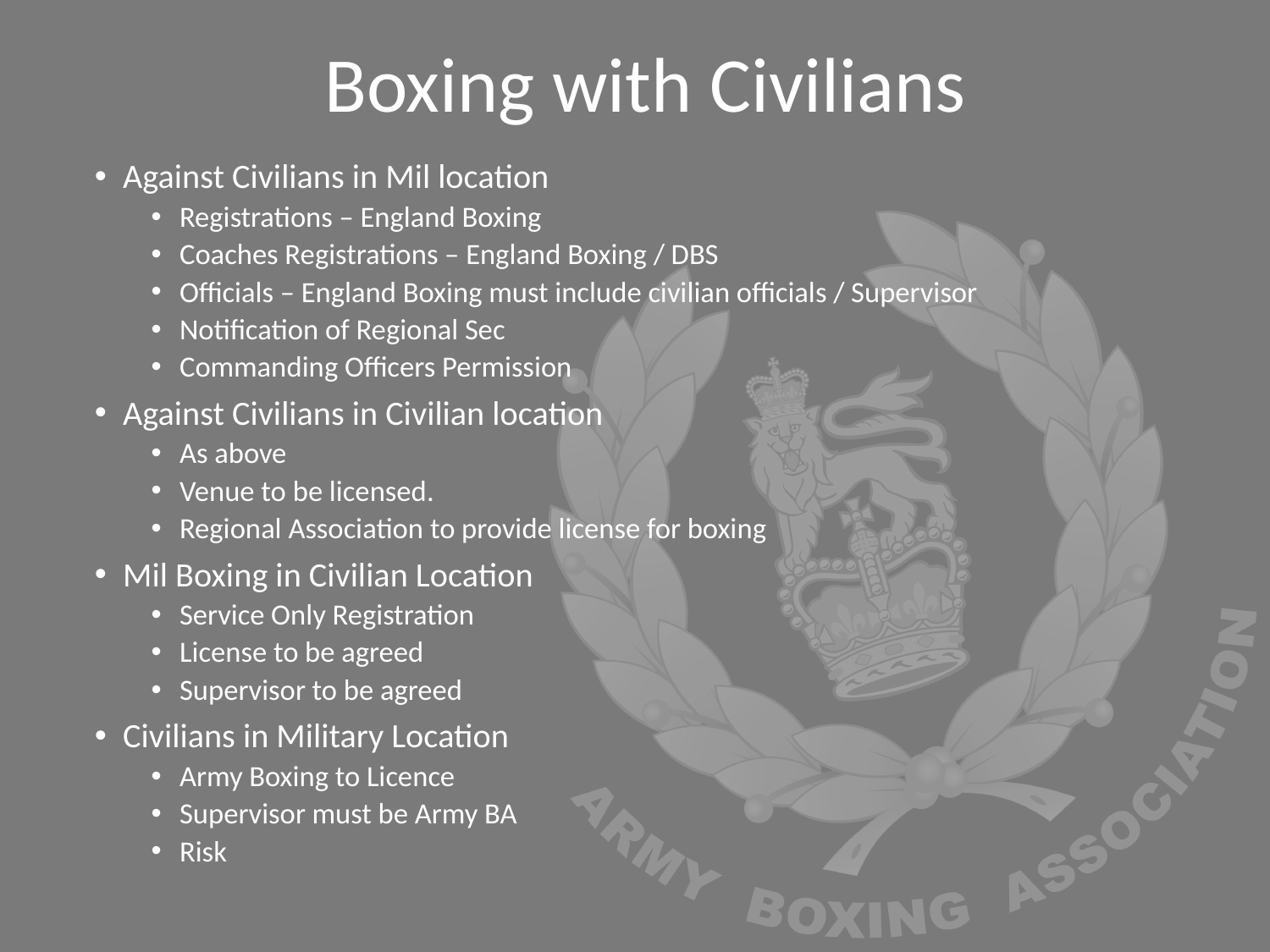

# Boxing with Civilians
Against Civilians in Mil location
Registrations – England Boxing
Coaches Registrations – England Boxing / DBS
Officials – England Boxing must include civilian officials / Supervisor
Notification of Regional Sec
Commanding Officers Permission
Against Civilians in Civilian location
As above
Venue to be licensed.
Regional Association to provide license for boxing
Mil Boxing in Civilian Location
Service Only Registration
License to be agreed
Supervisor to be agreed
Civilians in Military Location
Army Boxing to Licence
Supervisor must be Army BA
Risk